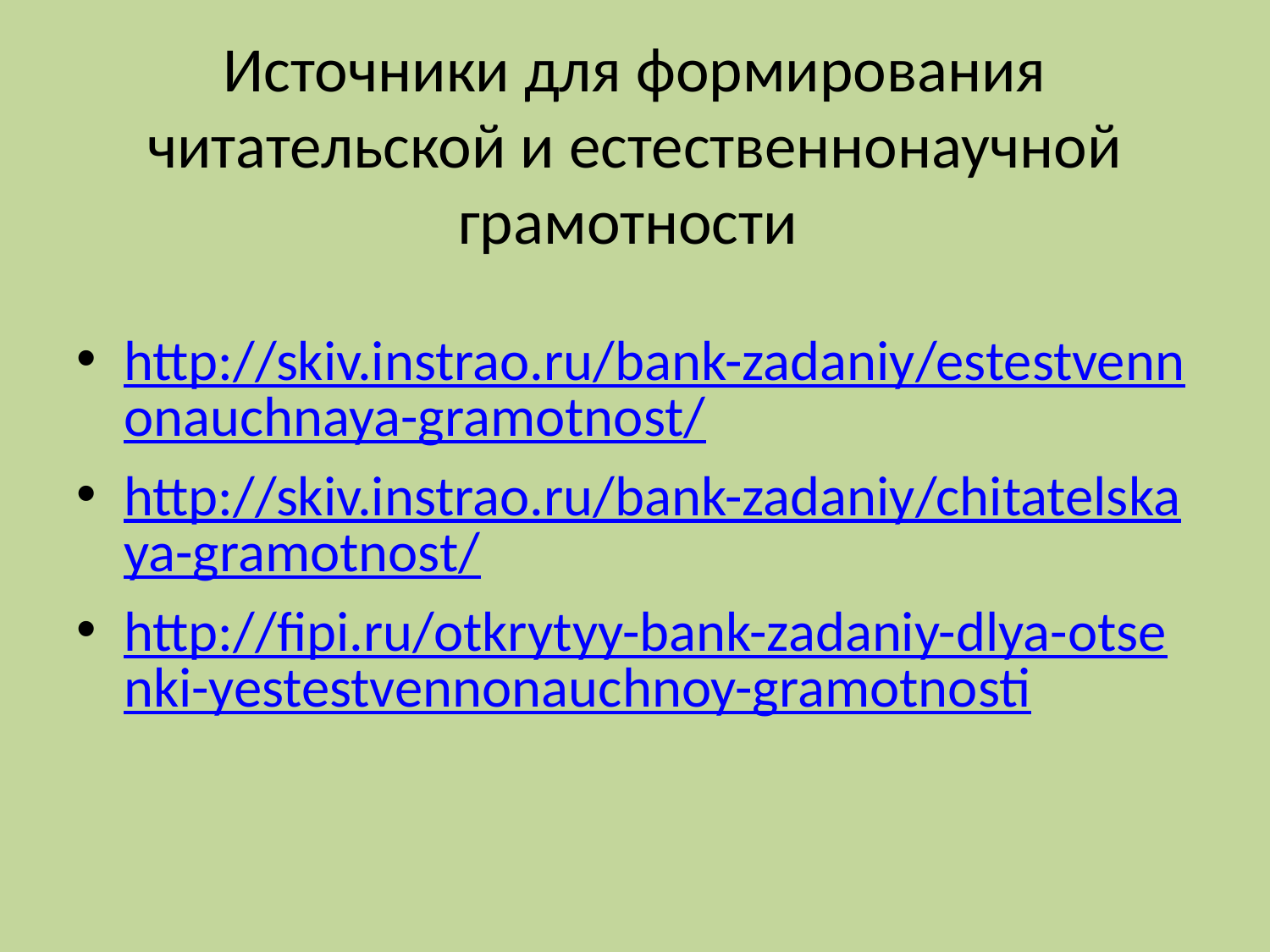

# Источники для формирования читательской и естественнонаучной грамотности
http://skiv.instrao.ru/bank-zadaniy/estestvennonauchnaya-gramotnost/
http://skiv.instrao.ru/bank-zadaniy/chitatelskaya-gramotnost/
http://fipi.ru/otkrytyy-bank-zadaniy-dlya-otsenki-yestestvennonauchnoy-gramotnosti